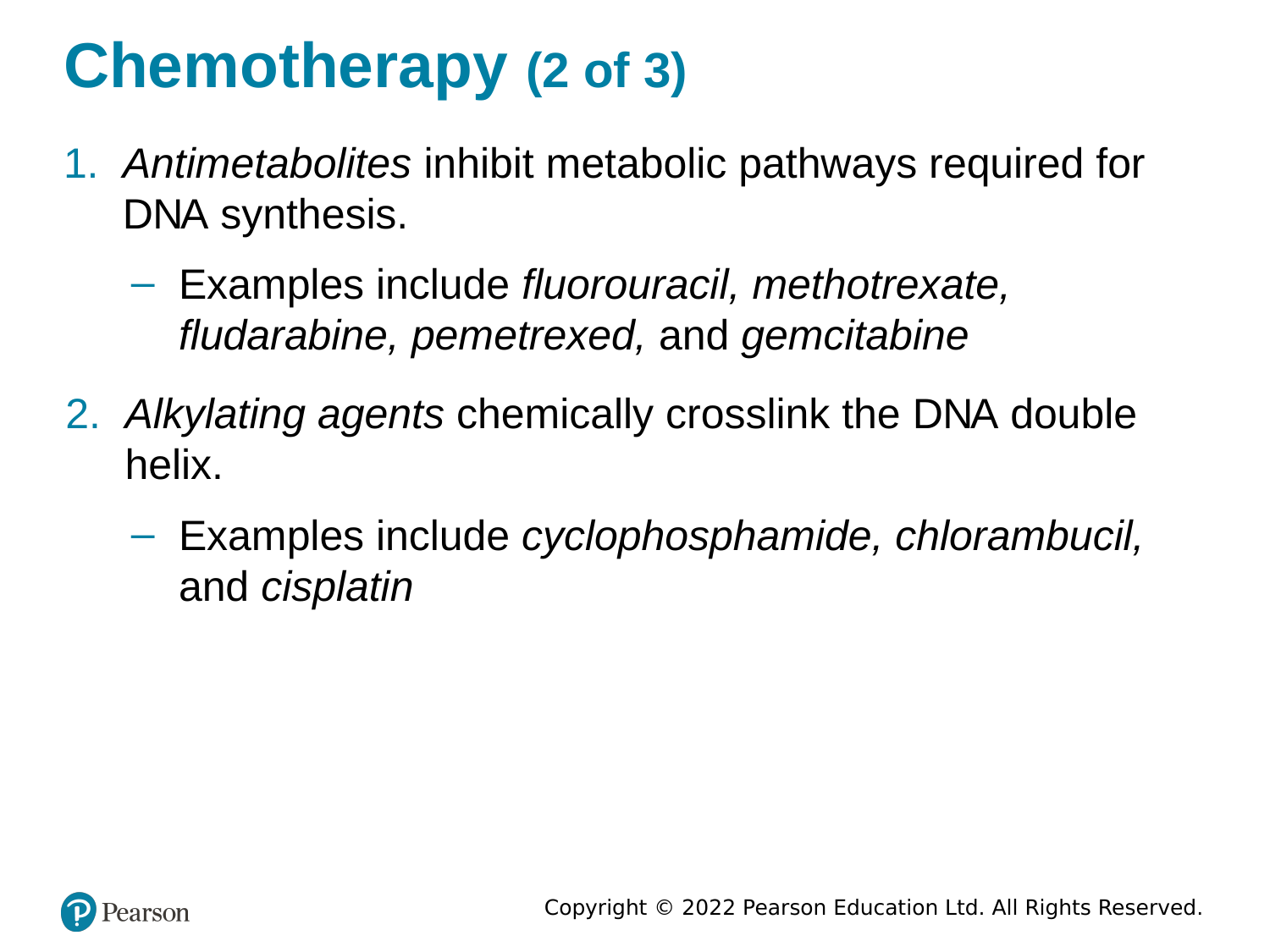

# Chemotherapy (2 of 3)
 Antimetabolites inhibit metabolic pathways required for
 D N A synthesis.

Examples include fluorouracil, methotrexate, fludarabine, pemetrexed, and gemcitabine
 Alkylating agents chemically crosslink the D N A double
 helix.
Examples include cyclophosphamide, chlorambucil, and cisplatin